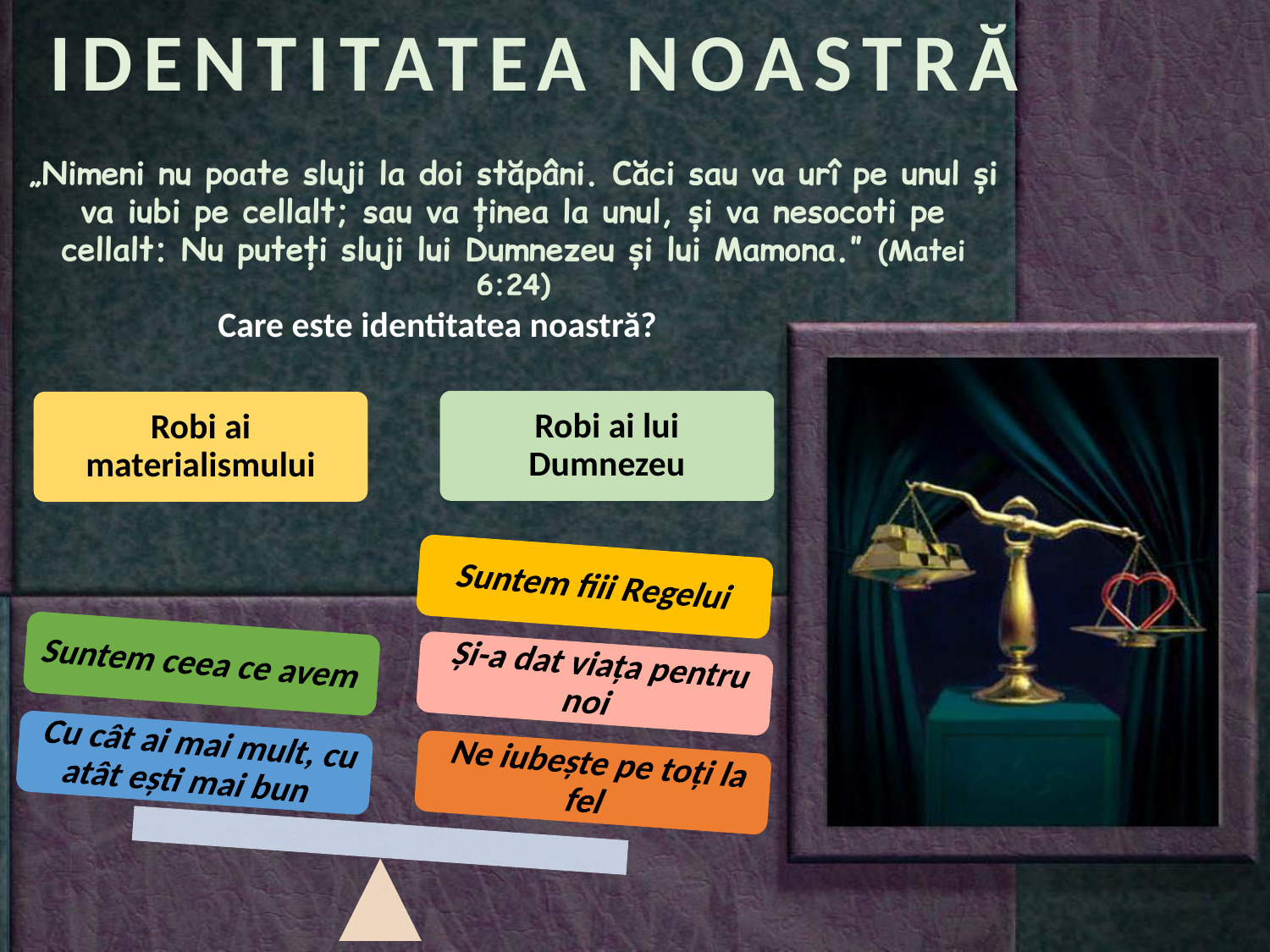

IDENTITATEA NOASTRĂ
„Nimeni nu poate sluji la doi stăpâni. Căci sau va urî pe unul şi va iubi pe cellalt; sau va ţinea la unul, şi va nesocoti pe cellalt: Nu puteţi sluji lui Dumnezeu şi lui Mamona.” (Matei 6:24)
Care este identitatea noastră?
Robi ai materialismului
Robi ai lui Dumnezeu
Ne iubește pe toți la fel
Și-a dat viața pentru noi
Suntem fiii Regelui
Cu cât ai mai mult, cu atât ești mai bun
Suntem ceea ce avem